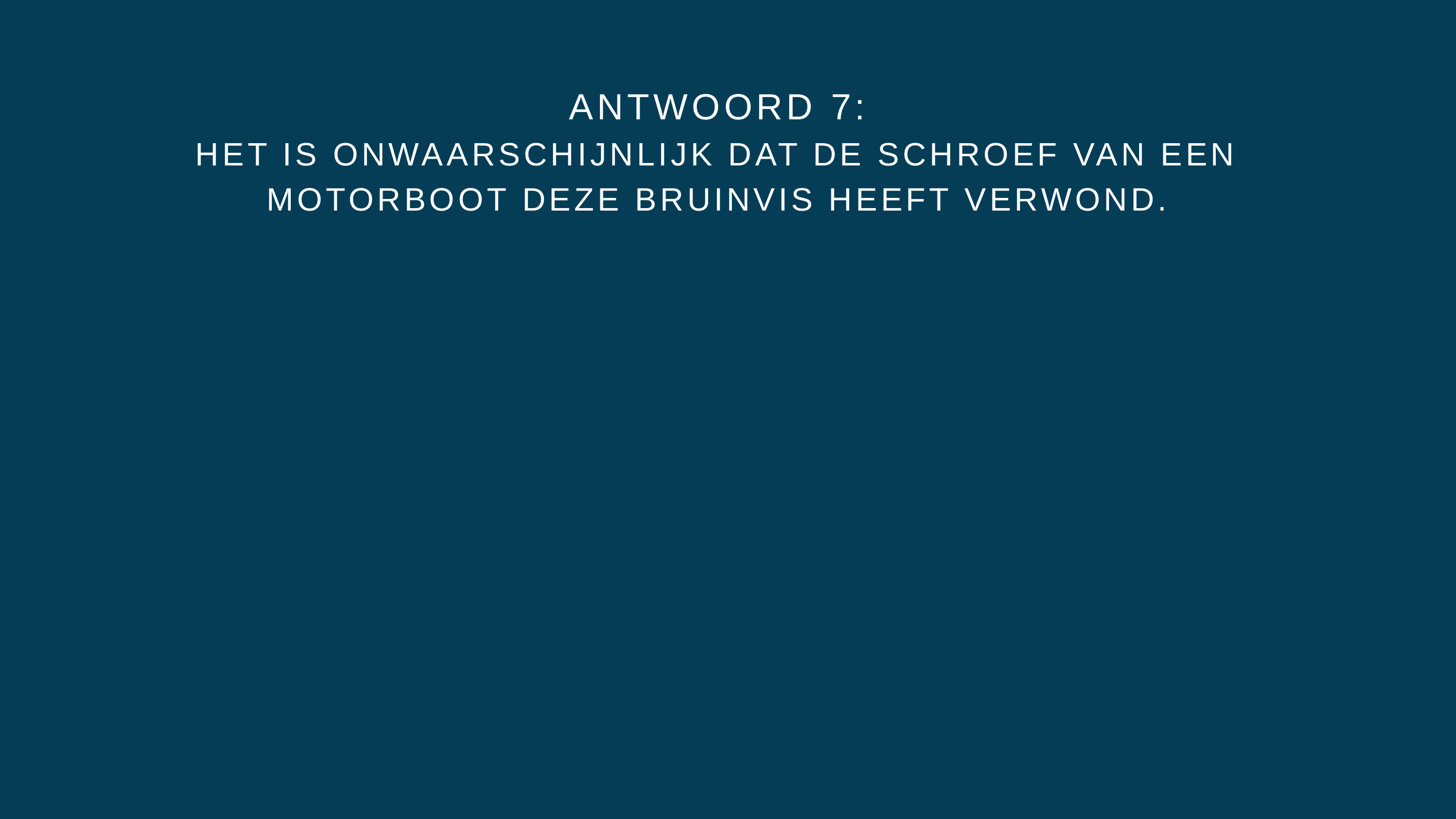

ANTWOORD 7:
HET IS ONWAARSCHIJNLIJK DAT DE SCHROEF VAN EEN MOTORBOOT DEZE BRUINVIS HEEFT VERWOND.